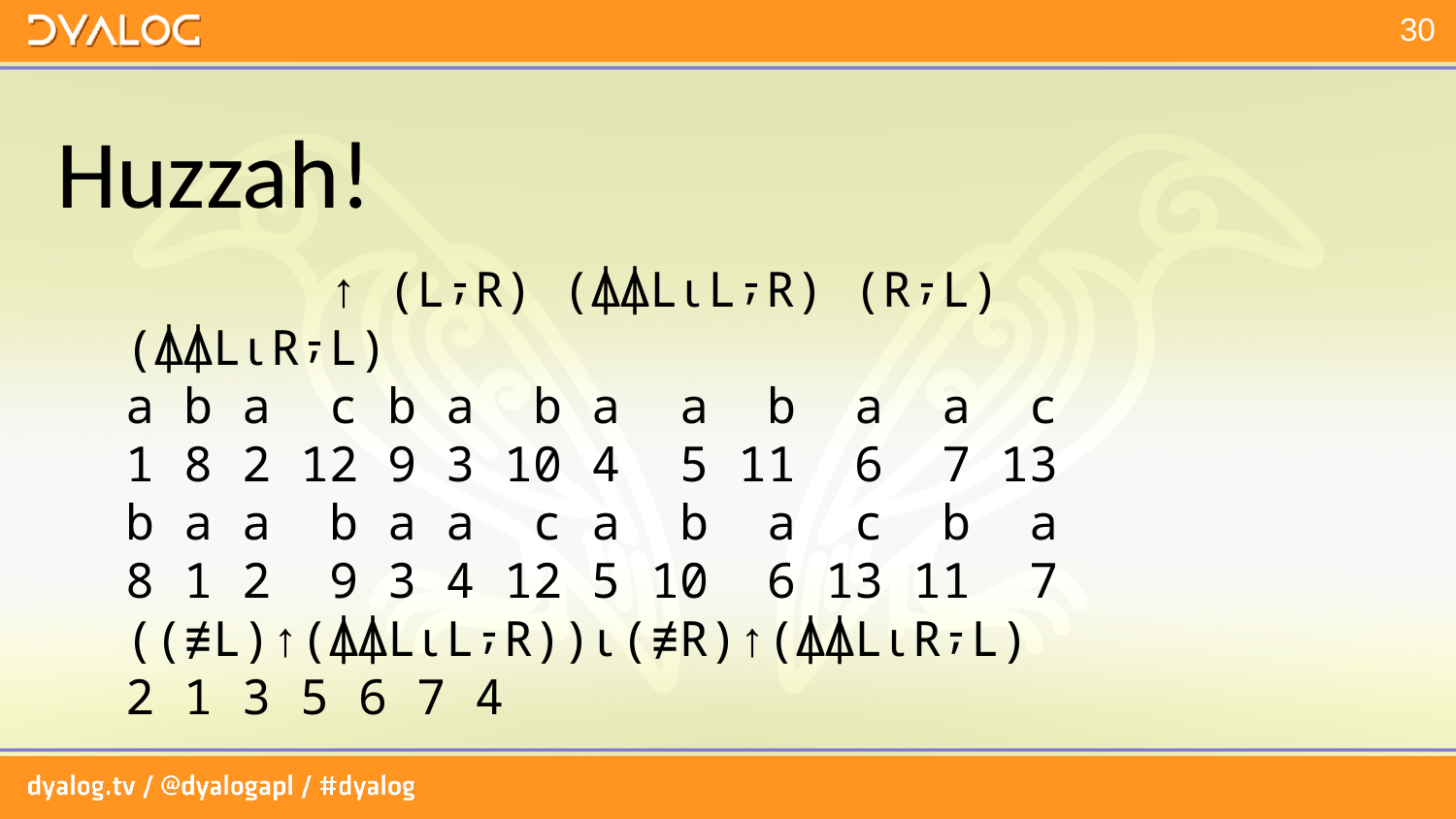

Huzzah!
       ↑ (L⍪R) (⍋⍋L⍳L⍪R) (R⍪L) (⍋⍋L⍳R⍪L)
a b a  c b a  b a  a  b  a  a  c
1 8 2 12 9 3 10 4  5 11  6  7 13
b a a  b a a  c a  b  a  c  b  a
8 1 2  9 3 4 12 5 10  6 13 11  7
((≢L)↑(⍋⍋L⍳L⍪R))⍳(≢R)↑(⍋⍋L⍳R⍪L)
2 1 3 5 6 7 4